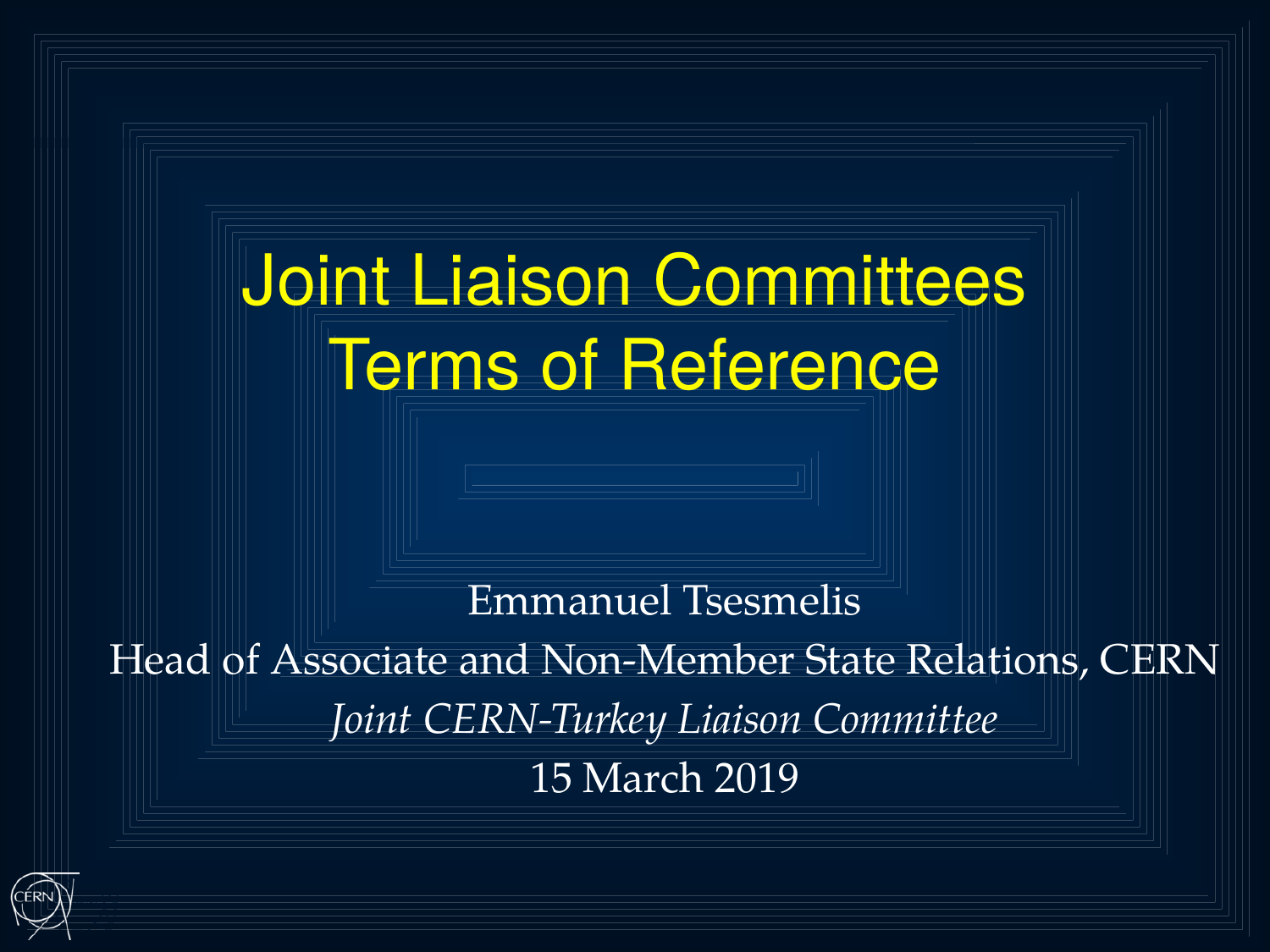

# Joint Liaison Committees Terms of Reference
Emmanuel Tsesmelis
Head of Associate and Non-Member State Relations, CERN
Joint CERN-Turkey Liaison Committee
15 March 2019